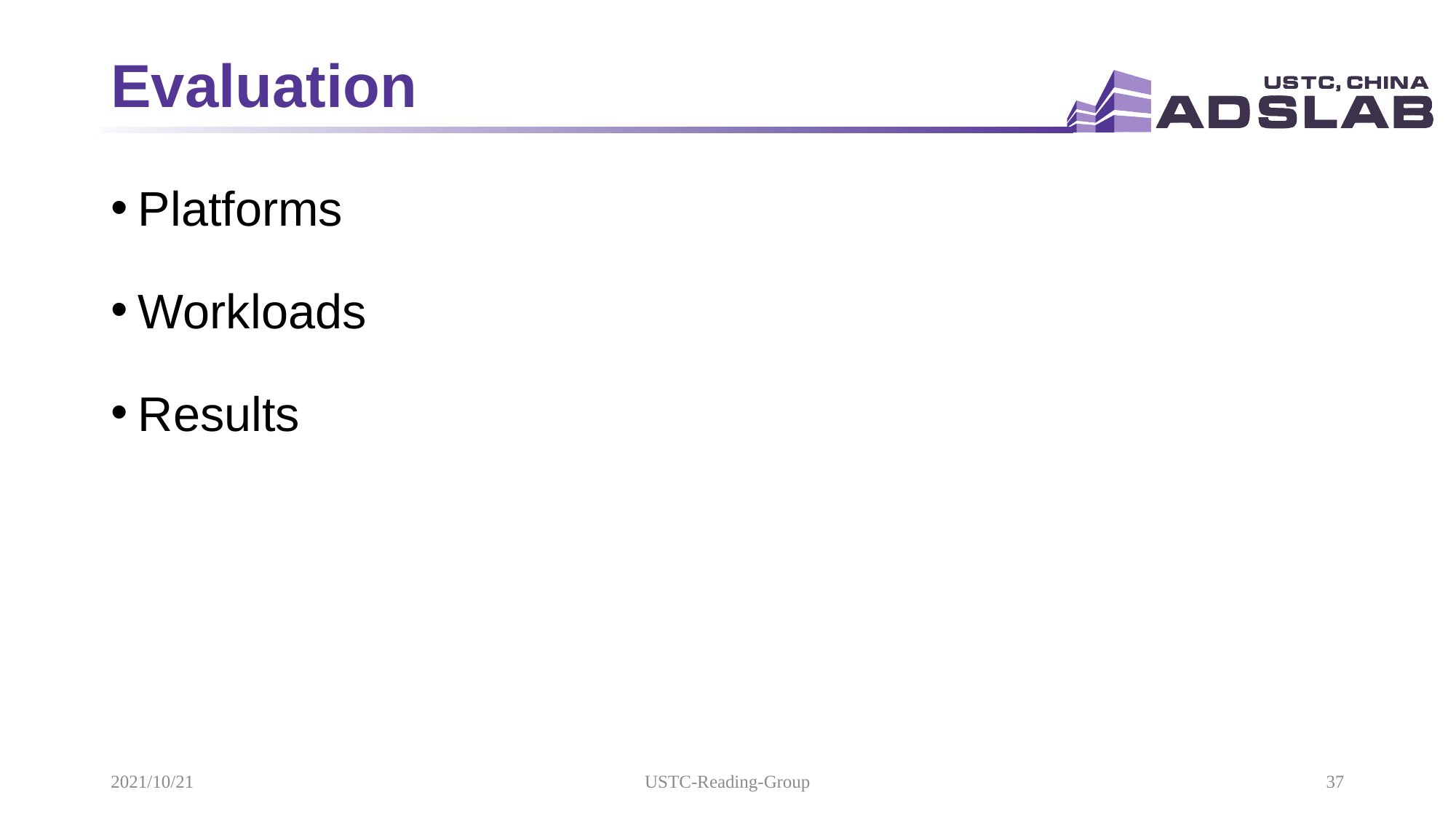

# Evaluation
Platforms
Workloads
Results
2021/10/21
USTC-Reading-Group
37